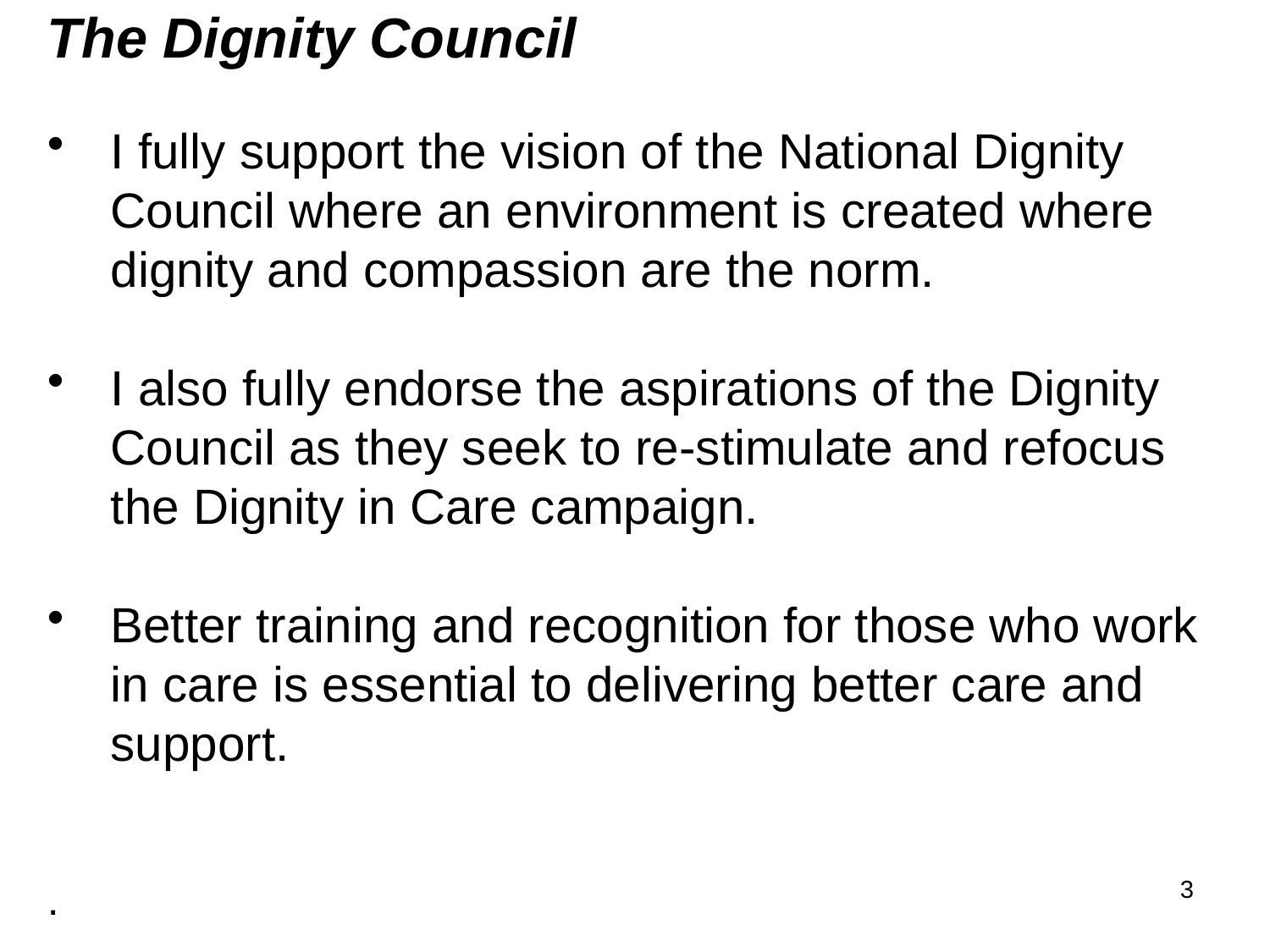

The Dignity Council

I fully support the vision of the National Dignity Council where an environment is created where dignity and compassion are the norm.

I also fully endorse the aspirations of the Dignity Council as they seek to re-stimulate and refocus the Dignity in Care campaign.

Better training and recognition for those who work in care is essential to delivering better care and support.

.

3